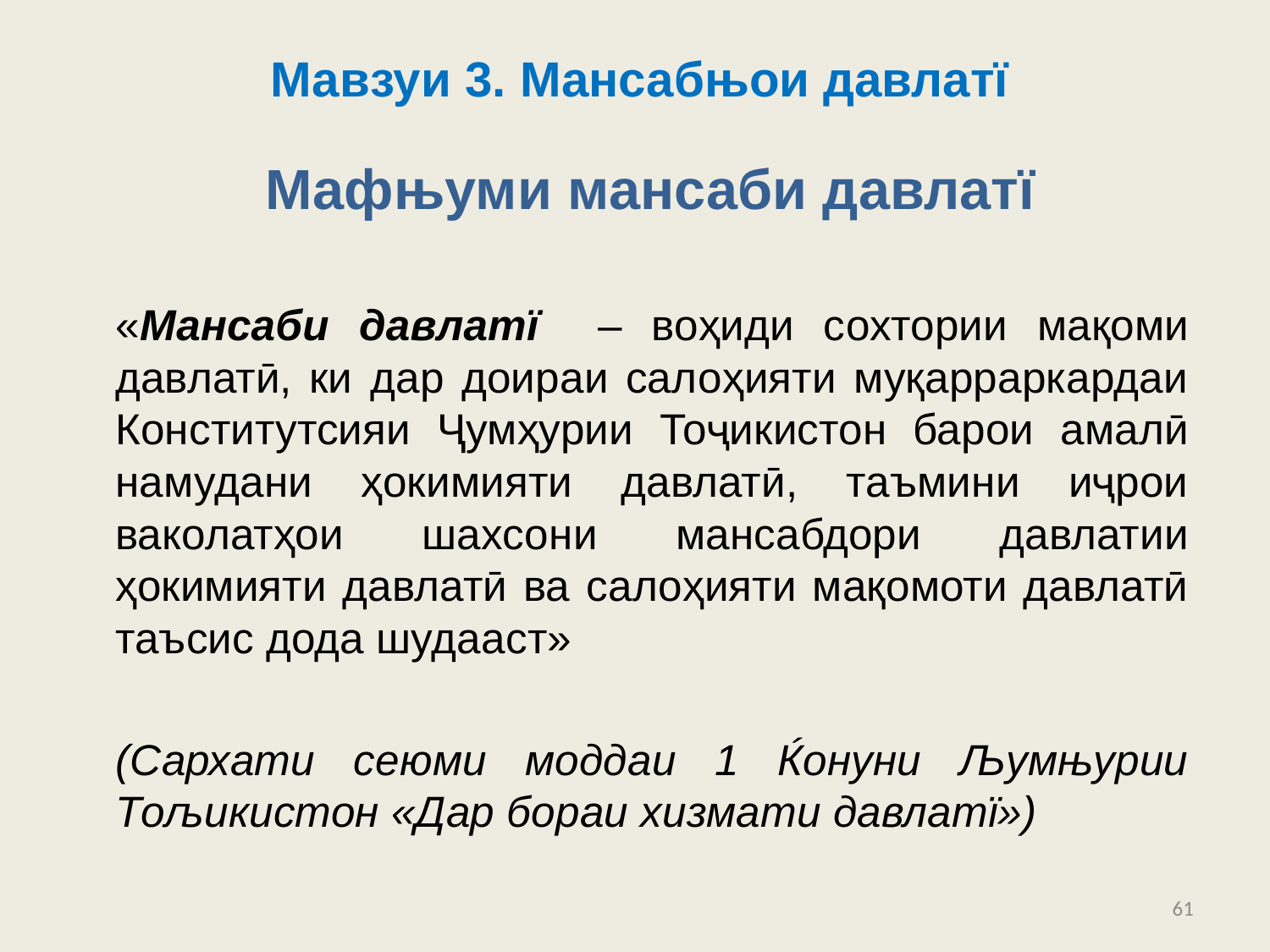

Мавзуи 3. Мансабњои давлатї

# Мафњуми мансаби давлатї
		«Мансаби давлатї  – воҳиди сохтории мақоми давлатӣ, ки дар доираи салоҳияти муқарраркардаи Конститутсияи Ҷумҳурии Тоҷикистон барои амалӣ намудани ҳокимияти давлатӣ, таъмини иҷрои ваколатҳои шахсони мансабдори давлатии ҳокимияти давлатӣ ва салоҳияти мақомоти давлатӣ таъсис дода шудааст»

		(Сархати сеюми моддаи 1 Ќонуни Љумњурии Тољикистон «Дар бораи хизмати давлатї»)

61